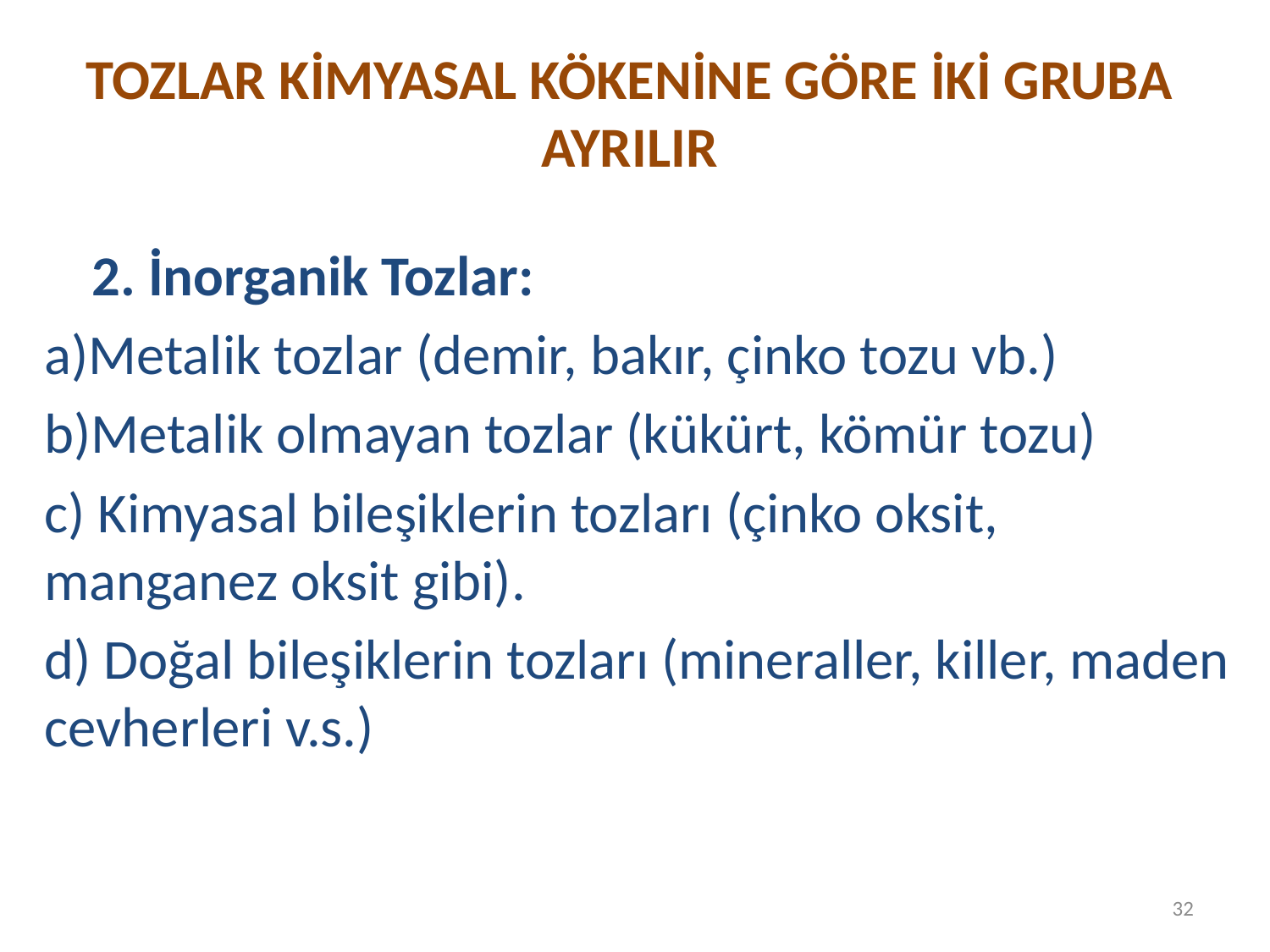

# TOZLAR KİMYASAL KÖKENİNE GÖRE İKİ GRUBA AYRILIR
	2. İnorganik Tozlar:
a)Metalik tozlar (demir, bakır, çinko tozu vb.)
b)Metalik olmayan tozlar (kükürt, kömür tozu)
c) Kimyasal bileşiklerin tozları (çinko oksit, manganez oksit gibi).
d) Doğal bileşiklerin tozları (mineraller, killer, maden cevherleri v.s.)
32